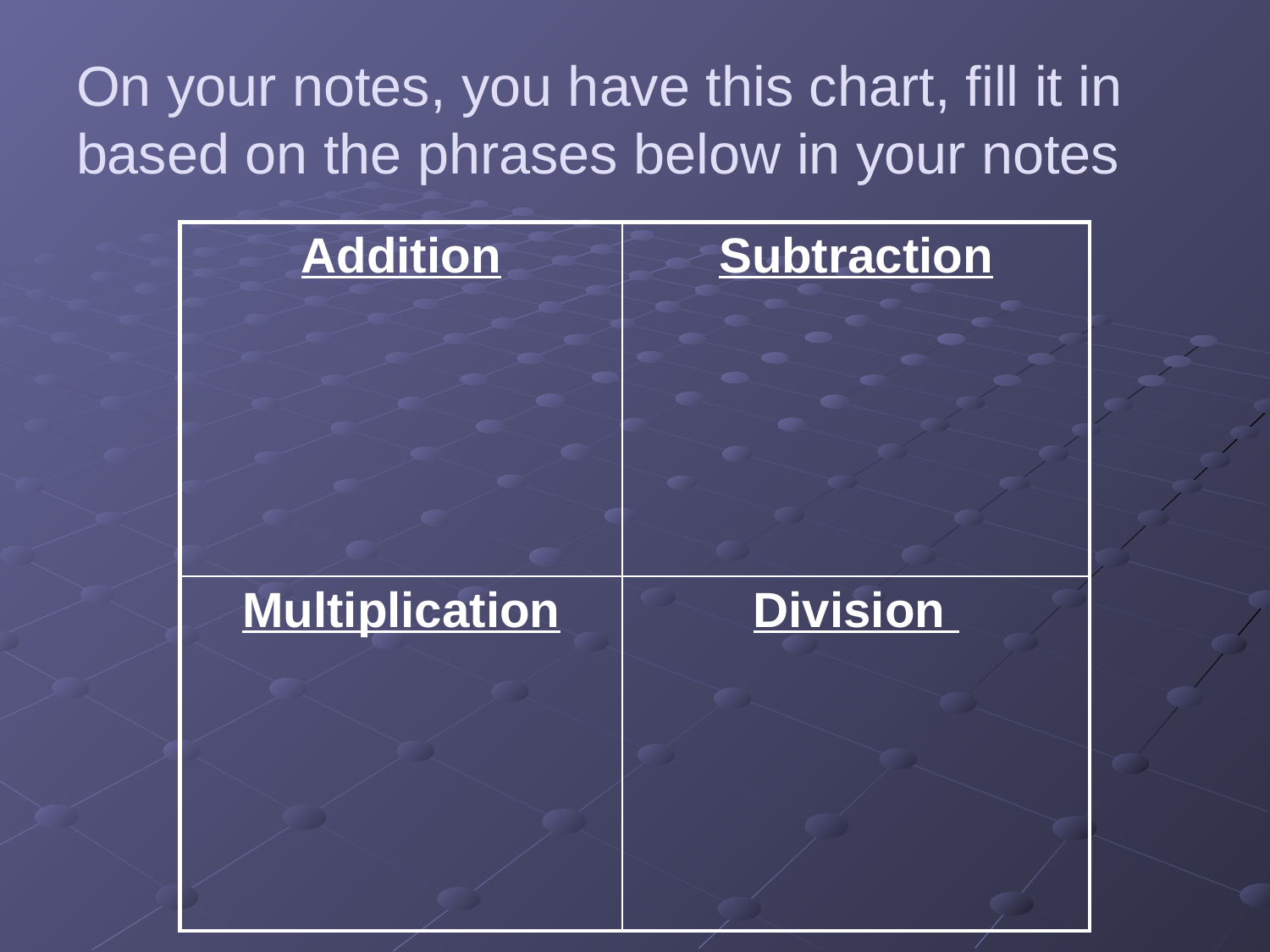

# On your notes, you have this chart, fill it in based on the phrases below in your notes
| Addition | Subtraction |
| --- | --- |
| Multiplication | Division |